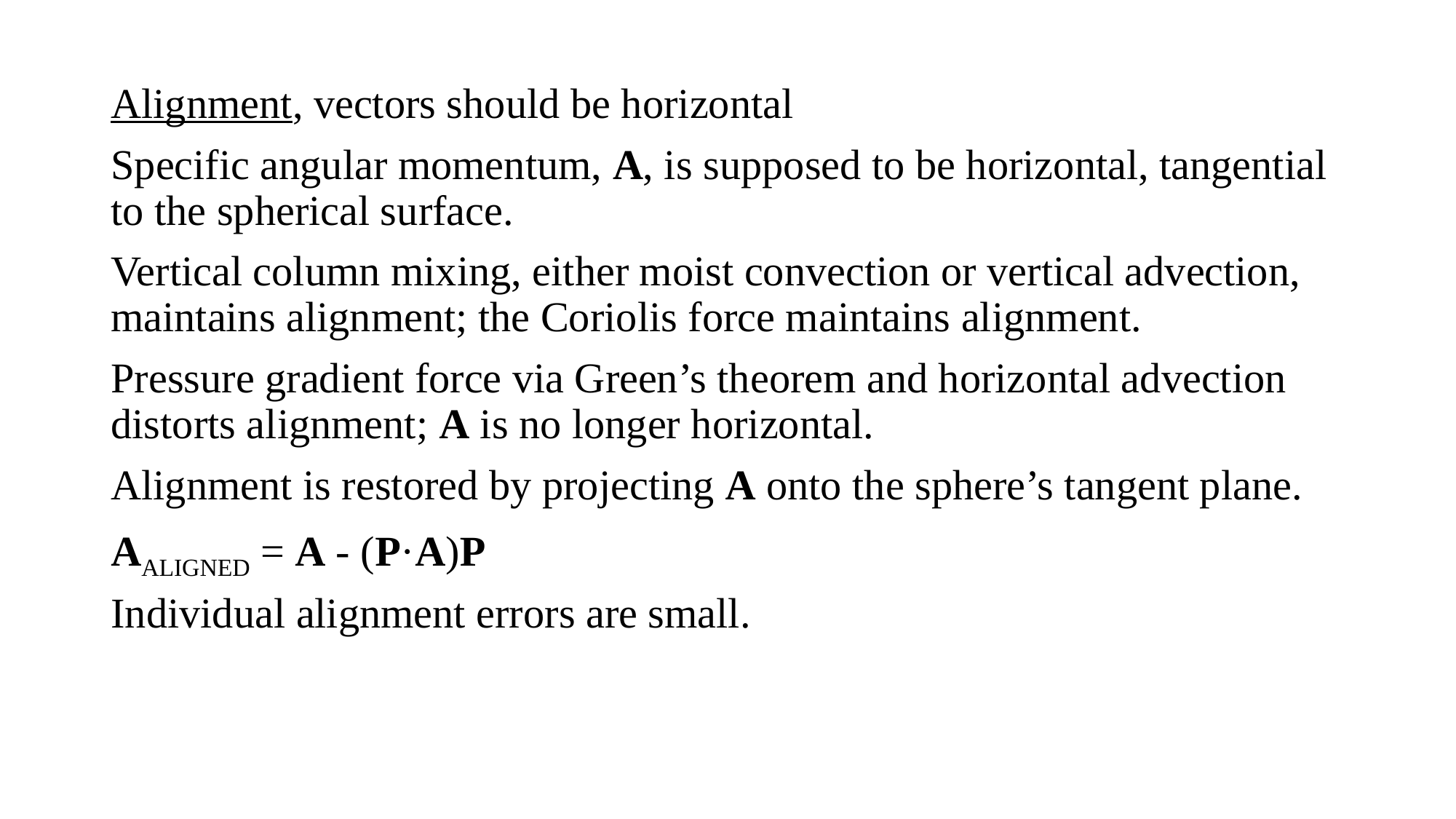

#
Alignment, vectors should be horizontal
Specific angular momentum, A, is supposed to be horizontal, tangential to the spherical surface.
Vertical column mixing, either moist convection or vertical advection, maintains alignment; the Coriolis force maintains alignment.
Pressure gradient force via Green’s theorem and horizontal advection distorts alignment; A is no longer horizontal.
Alignment is restored by projecting A onto the sphere’s tangent plane.
AALIGNED = A - (P·A)P
Individual alignment errors are small.